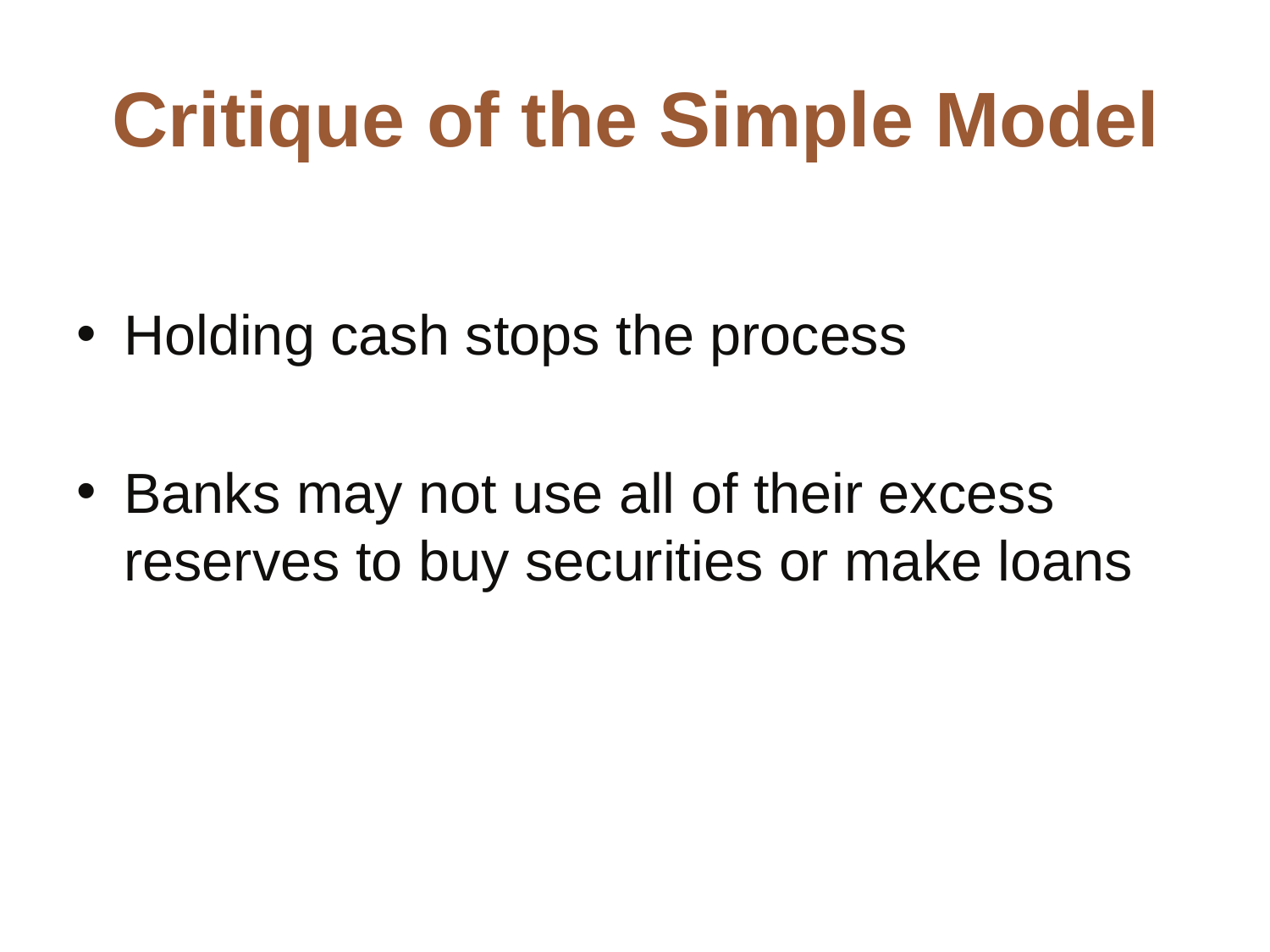

# Critique of the Simple Model
Holding cash stops the process

Banks may not use all of their excess reserves to buy securities or make loans